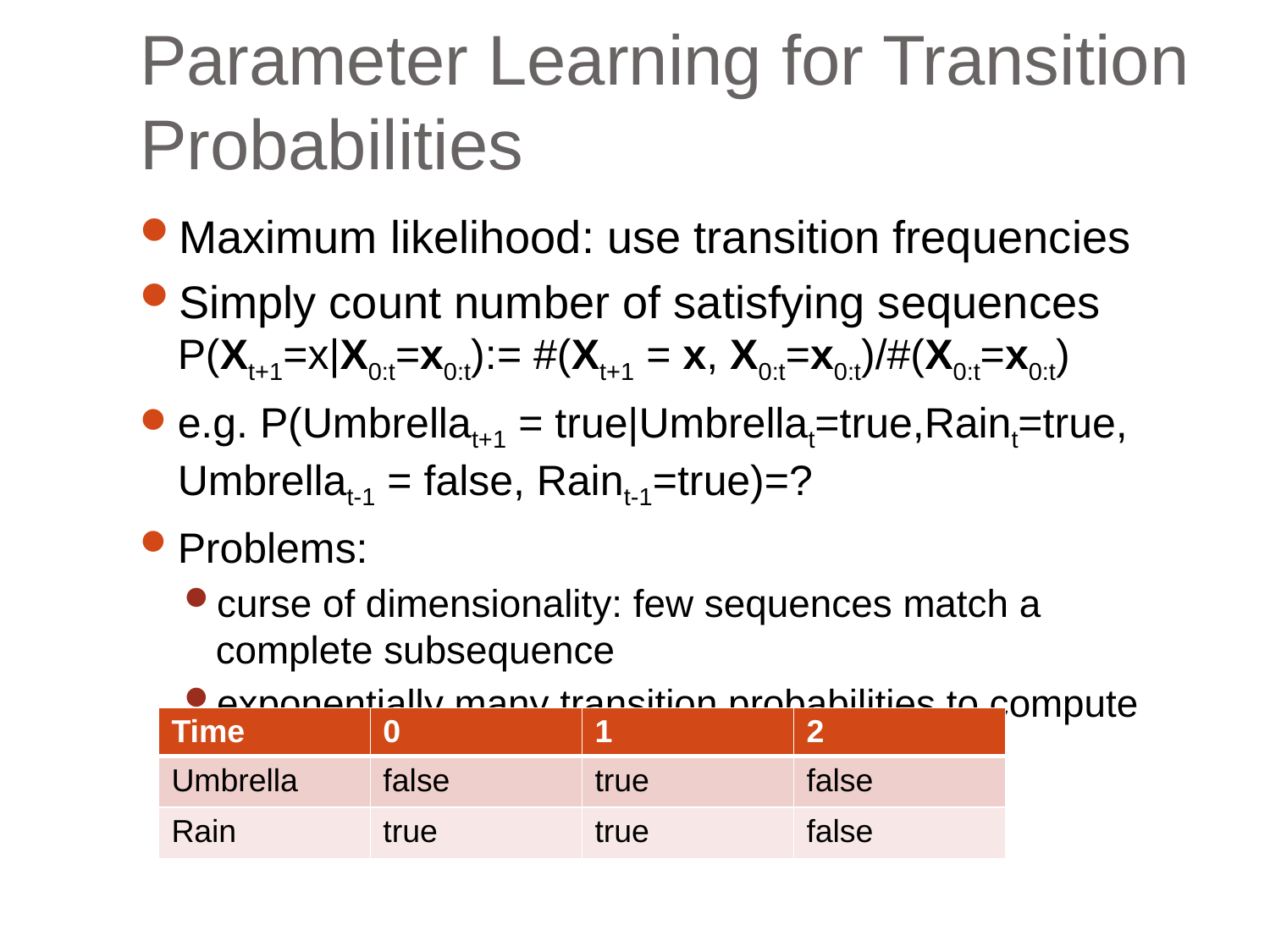

# Parameter Learning for Transition Probabilities
Maximum likelihood: use transition frequencies
Simply count number of satisfying sequences
P(Xt+1=x|X0:t=x0:t):= #(Xt+1 = x, X0:t=x0:t)/#(X0:t=x0:t)
e.g. P(Umbrellat+1 = true|Umbrellat=true,Raint=true, Umbrellat-1 = false, Raint-1=true)=?
Problems:
curse of dimensionality: few sequences match a complete subsequence
exponentially many transition probabilities to compute

| Time | 0 | 1 | 2 |
| --- | --- | --- | --- |
| Umbrella | false | true | false |
| Rain | true | true | false |